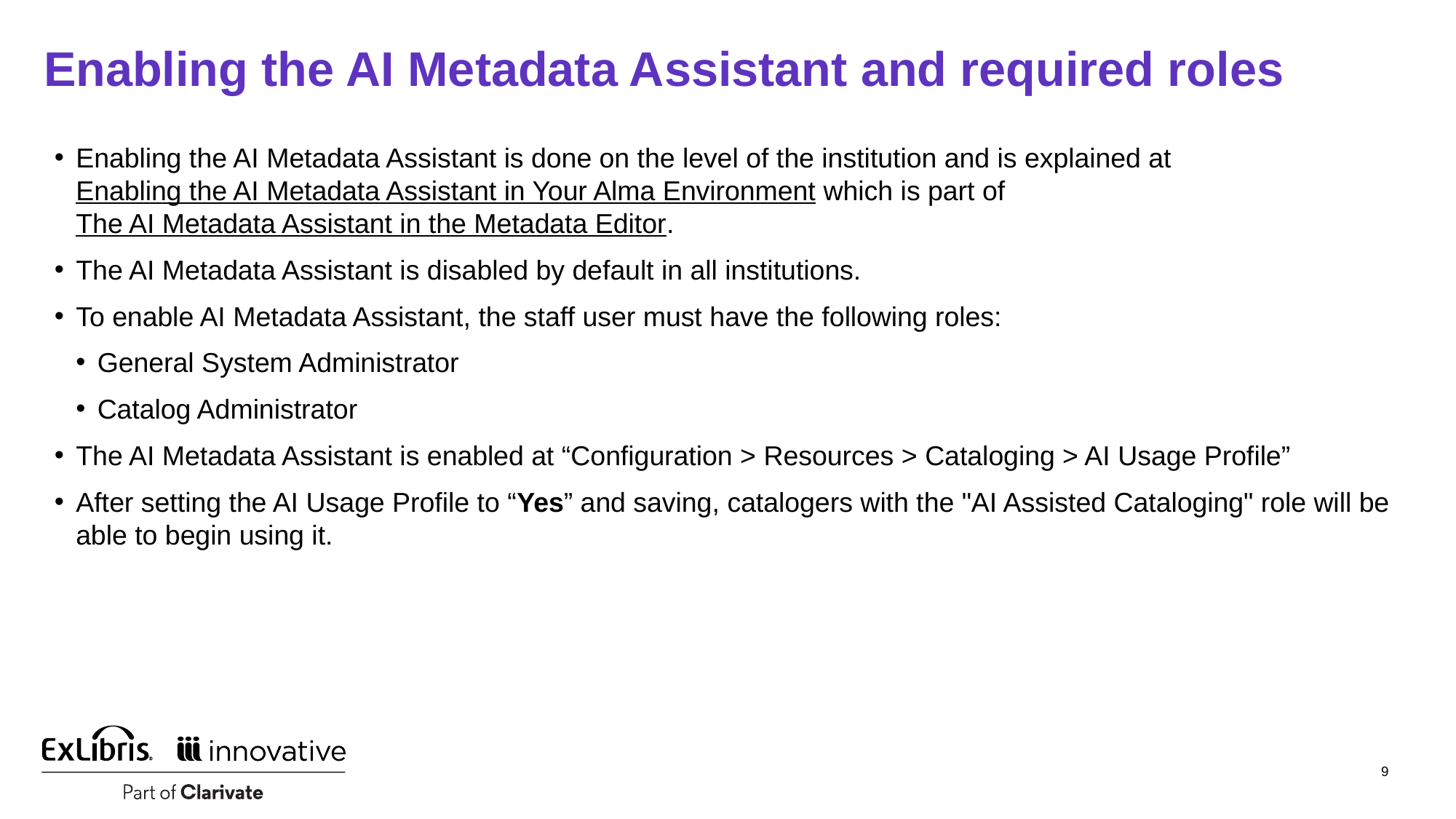

# Enabling the AI Metadata Assistant and required roles

Enabling the AI Metadata Assistant is done on the level of the institution and is explained at  Enabling the AI Metadata Assistant in Your Alma Environment which is part of The AI Metadata Assistant in the Metadata Editor.
The AI Metadata Assistant is disabled by default in all institutions.
To enable AI Metadata Assistant, the staff user must have the following roles:
General System Administrator
Catalog Administrator
The AI Metadata Assistant is enabled at “Configuration > Resources > Cataloging > AI Usage Profile”
After setting the AI Usage Profile to “Yes” and saving, catalogers with the "AI Assisted Cataloging" role will be able to begin using it.

9